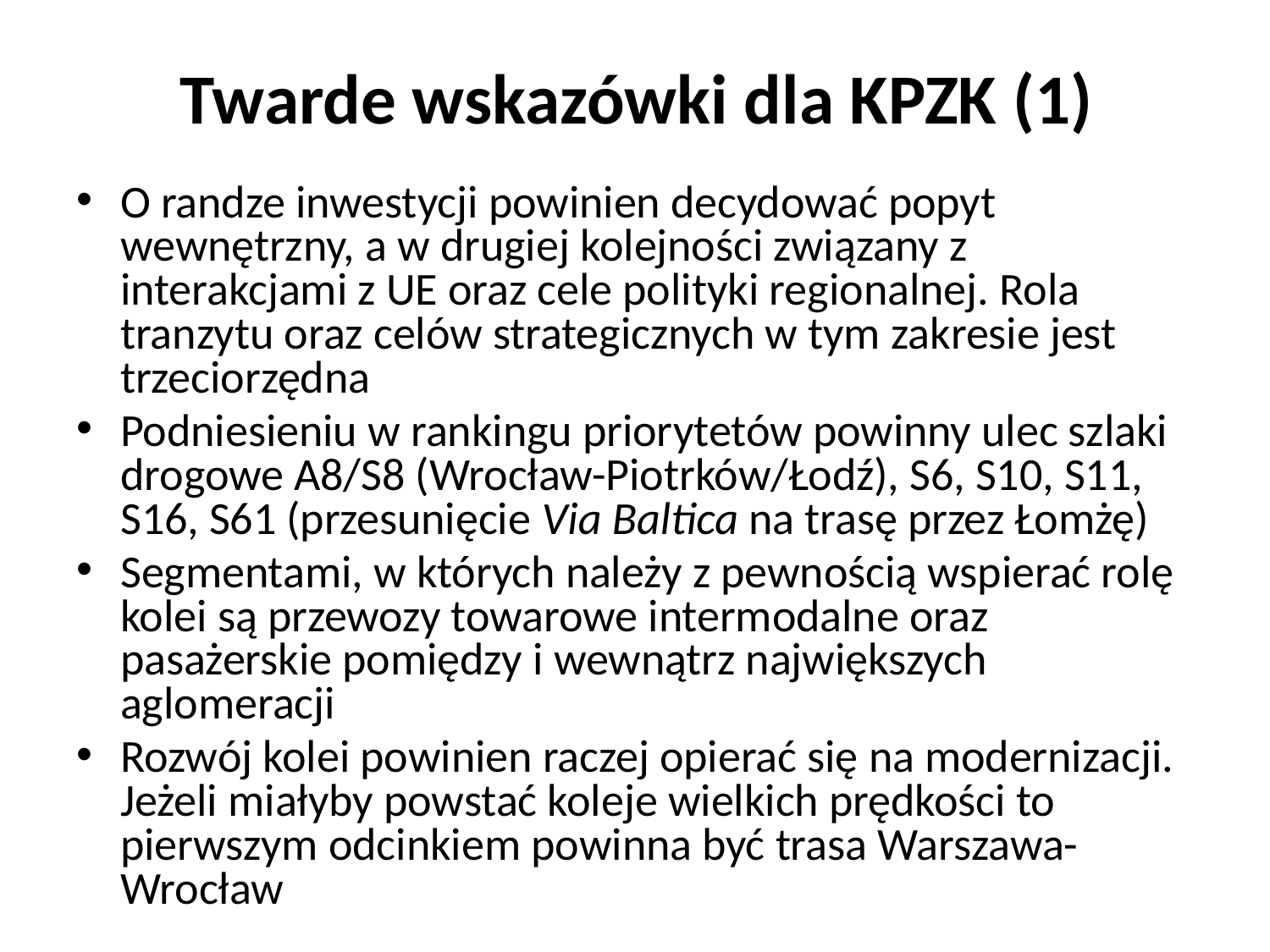

# Twarde wskazówki dla KPZK (1)
O randze inwestycji powinien decydować popyt wewnętrzny, a w drugiej kolejności związany z interakcjami z UE oraz cele polityki regionalnej. Rola tranzytu oraz celów strategicznych w tym zakresie jest trzeciorzędna
Podniesieniu w rankingu priorytetów powinny ulec szlaki drogowe A8/S8 (Wrocław-Piotrków/Łodź), S6, S10, S11, S16, S61 (przesunięcie Via Baltica na trasę przez Łomżę)
Segmentami, w których należy z pewnością wspierać rolę kolei są przewozy towarowe intermodalne oraz pasażerskie pomiędzy i wewnątrz największych aglomeracji
Rozwój kolei powinien raczej opierać się na modernizacji. Jeżeli miałyby powstać koleje wielkich prędkości to pierwszym odcinkiem powinna być trasa Warszawa-Wrocław